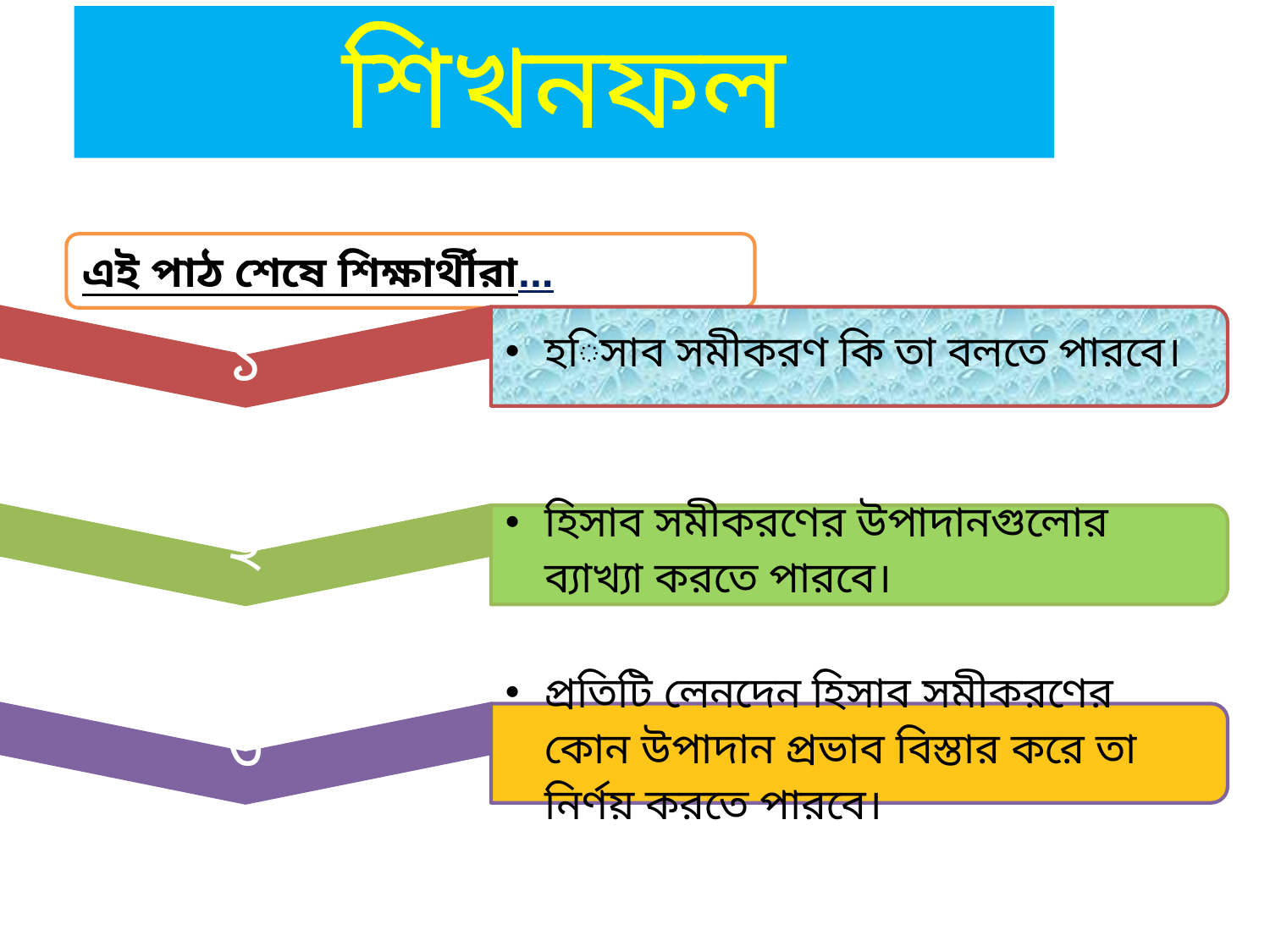

শিখনফল
এই পাঠ শেষে শিক্ষার্থীরা...
১
হিসাব সমীকরণ কি তা বলতে পারবে।
২
হিসাব সমীকরণের উপাদানগুলোর ব্যাখ্যা করতে পারবে।
৩
প্রতিটি লেনদেন হিসাব সমীকরণের কোন উপাদান প্রভাব বিস্তার করে তা নির্ণয় করতে পারবে।